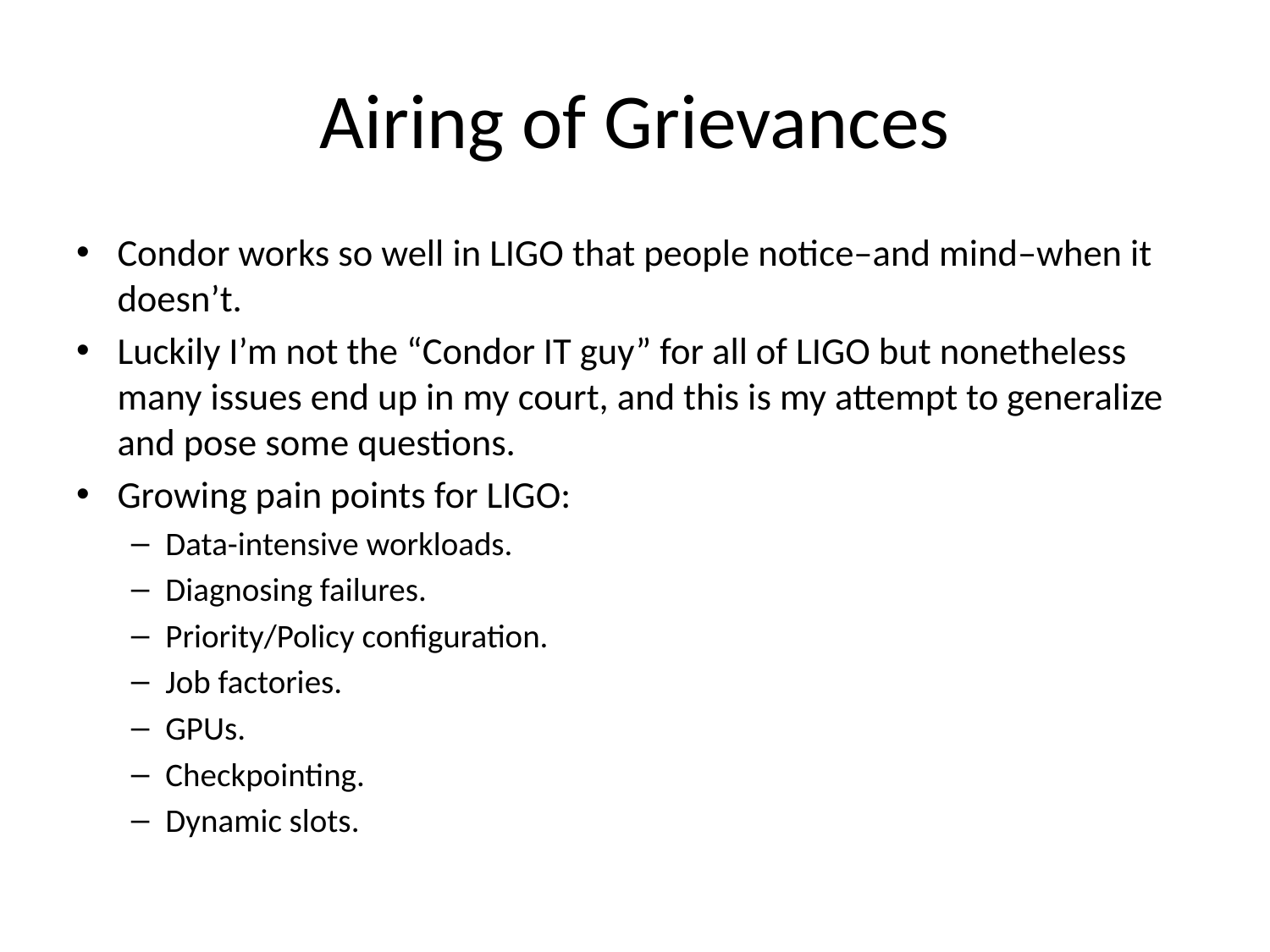

# Airing of Grievances
Condor works so well in LIGO that people notice–and mind–when it doesn’t.
Luckily I’m not the “Condor IT guy” for all of LIGO but nonetheless many issues end up in my court, and this is my attempt to generalize and pose some questions.
Growing pain points for LIGO:
Data-intensive workloads.
Diagnosing failures.
Priority/Policy configuration.
Job factories.
GPUs.
Checkpointing.
Dynamic slots.